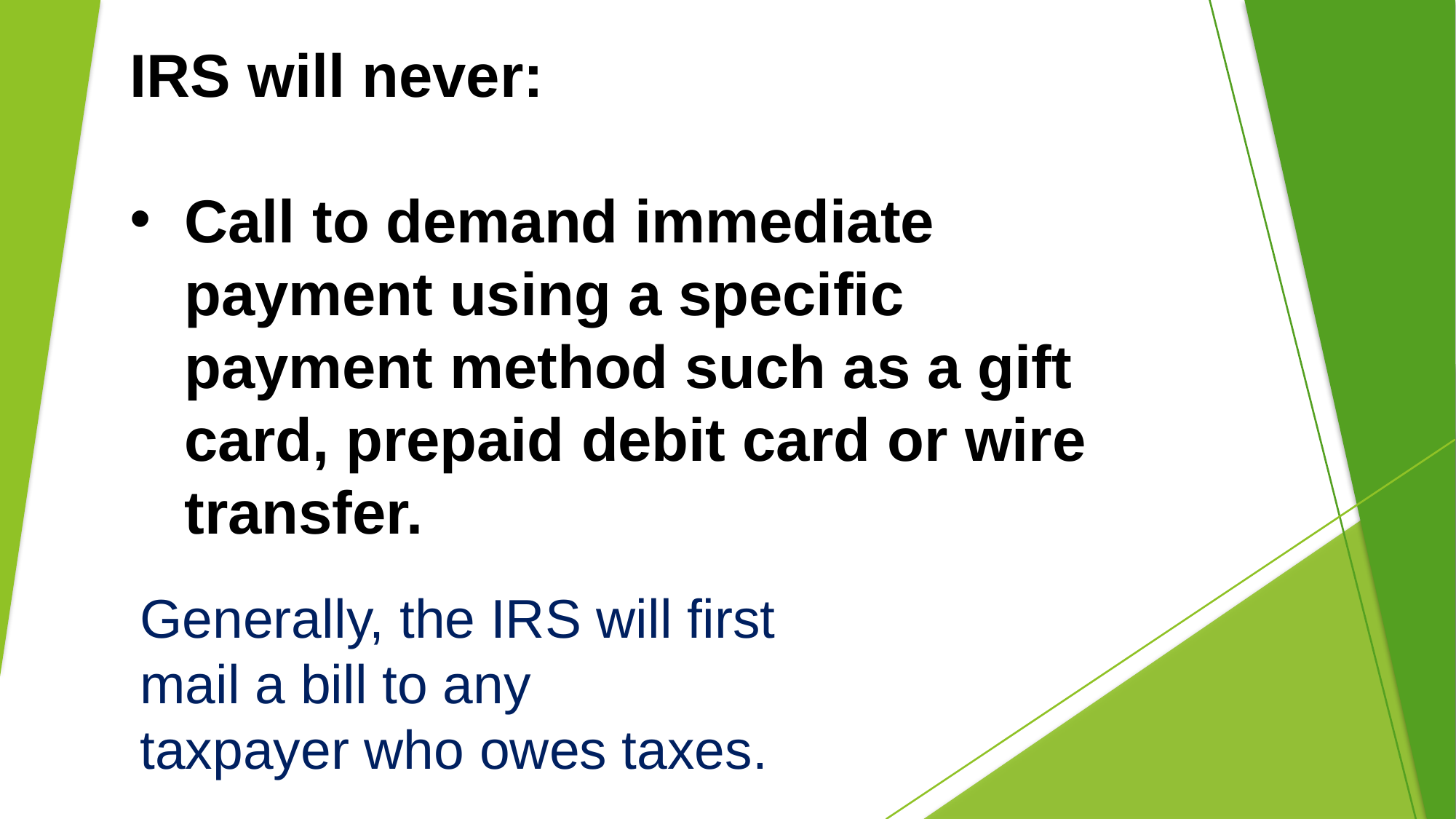

IRS will never:

Call to demand immediate payment using a specific payment method such as a gift card, prepaid debit card or wire transfer.

Generally, the IRS will first mail a bill to any
taxpayer who owes taxes.